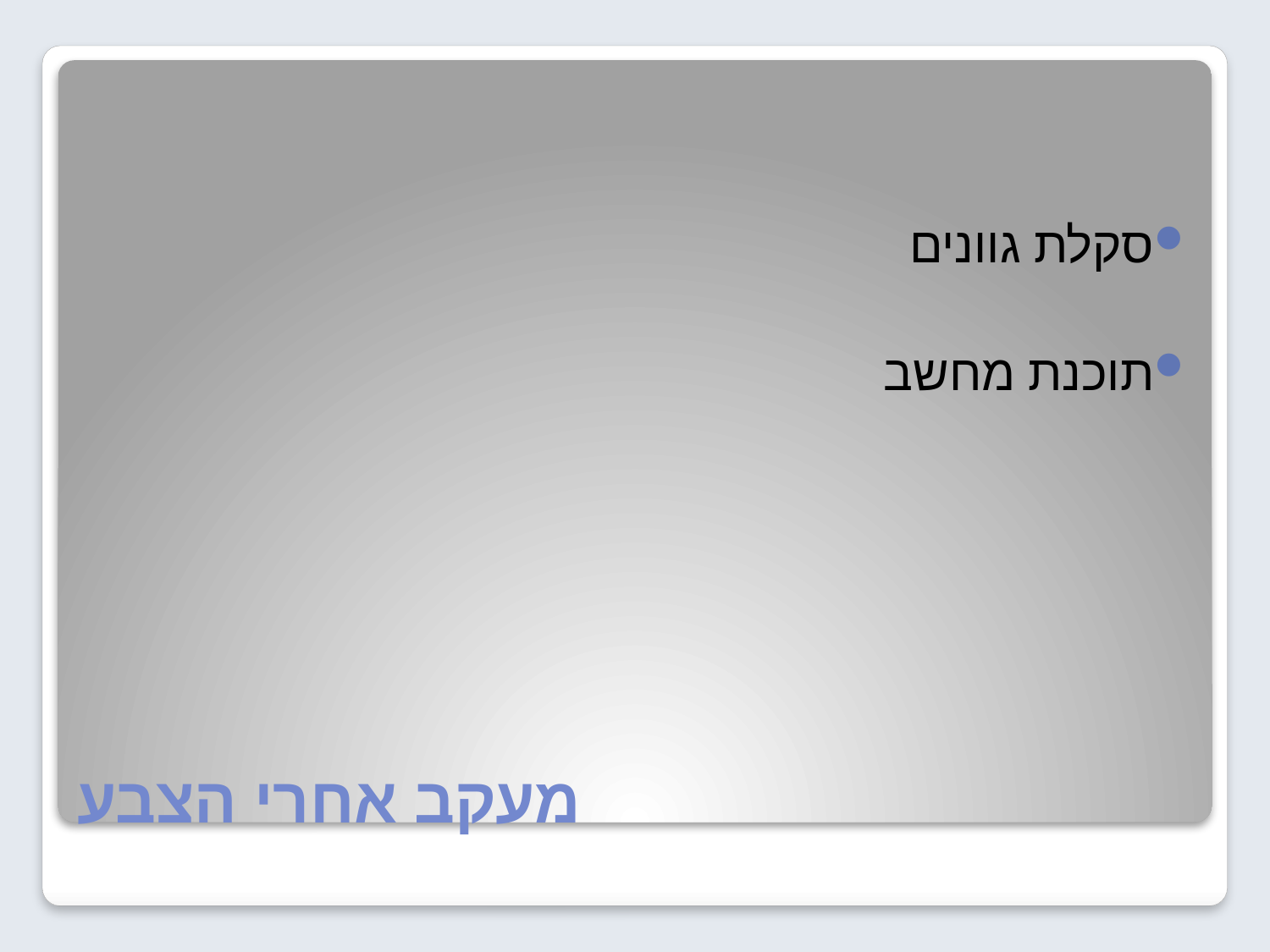

סקלת גוונים

תוכנת מחשב
# מעקב אחרי הצבע